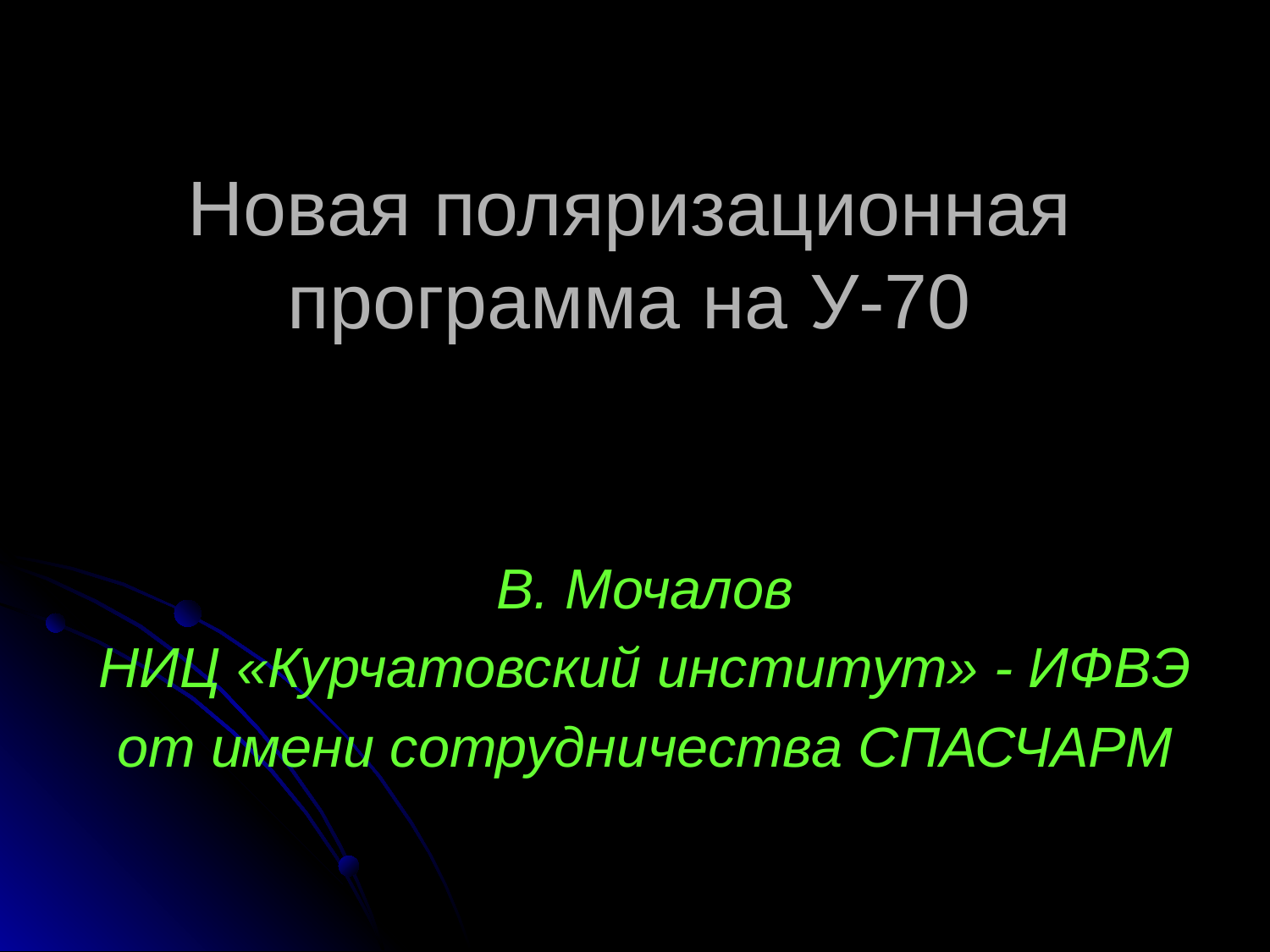

# Новая поляризационная программа на У-70
В. Мочалов
НИЦ «Курчатовский институт» - ИФВЭ
от имени сотрудничества СПАСЧАРМ